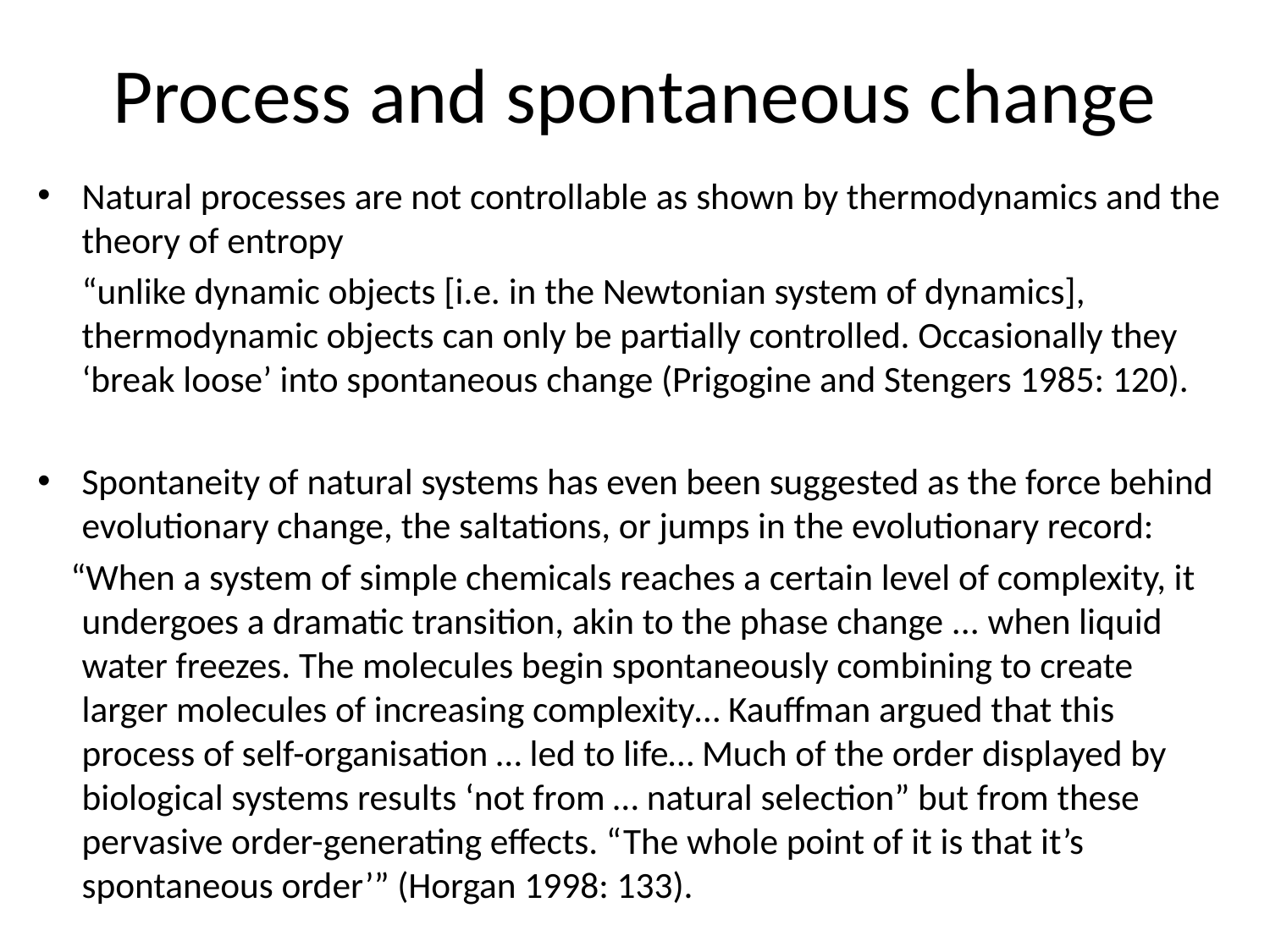

# Process and spontaneous change
Natural processes are not controllable as shown by thermodynamics and the theory of entropy
	“unlike dynamic objects [i.e. in the Newtonian system of dynamics], thermodynamic objects can only be partially controlled. Occasionally they ‘break loose’ into spontaneous change (Prigogine and Stengers 1985: 120).

Spontaneity of natural systems has even been suggested as the force behind evolutionary change, the saltations, or jumps in the evolutionary record:
    “When a system of simple chemicals reaches a certain level of complexity, it undergoes a dramatic transition, akin to the phase change ... when liquid water freezes. The molecules begin spontaneously combining to create larger molecules of increasing complexity… Kauffman argued that this process of self-organisation … led to life… Much of the order displayed by biological systems results ‘not from … natural selection” but from these pervasive order-generating effects. “The whole point of it is that it’s spontaneous order’” (Horgan 1998: 133).